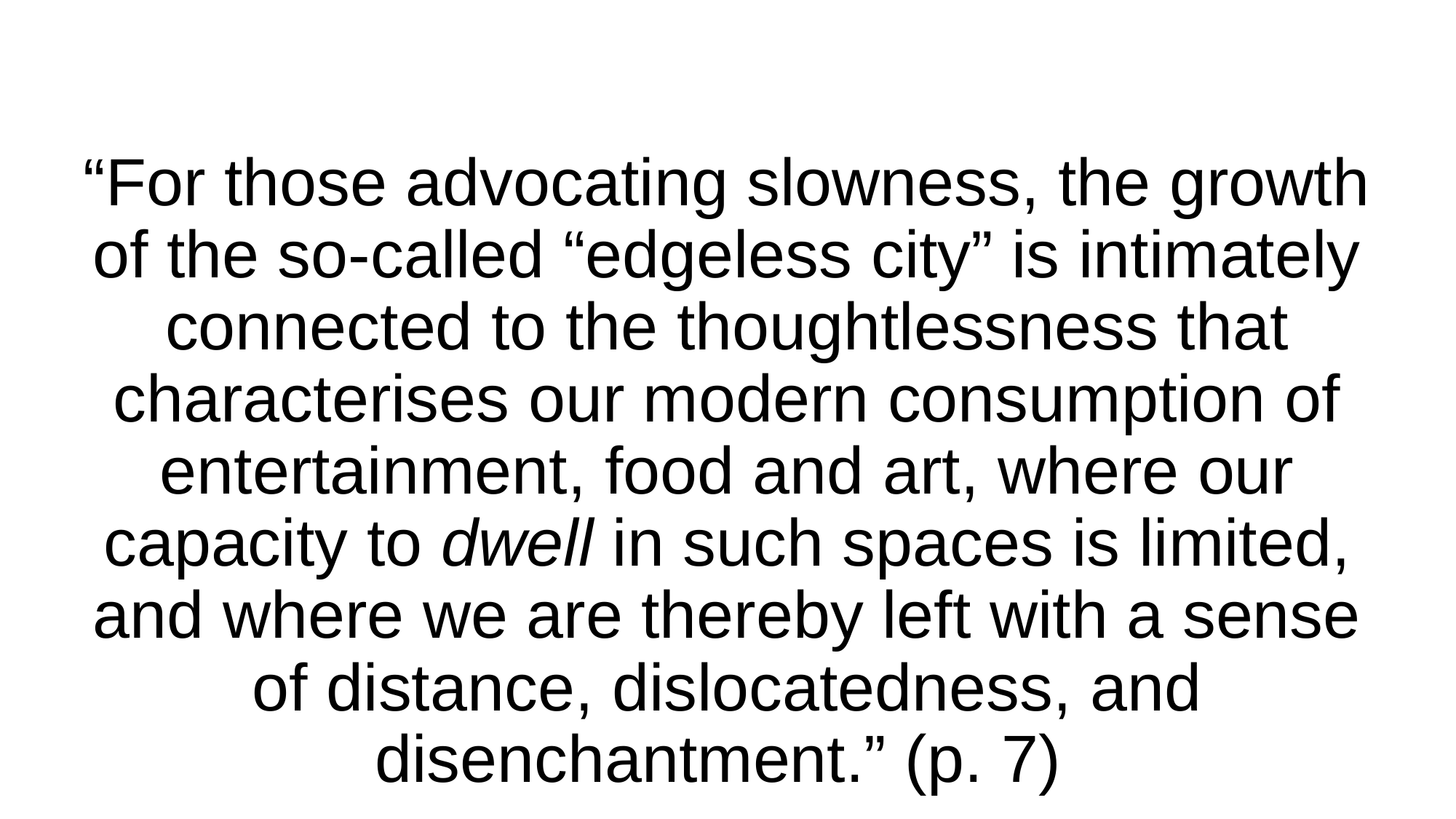

“For those advocating slowness, the growth of the so-called “edgeless city” is intimately connected to the thoughtlessness that characterises our modern consumption of entertainment, food and art, where our capacity to dwell in such spaces is limited, and where we are thereby left with a sense of distance, dislocatedness, and disenchantment.” (p. 7)